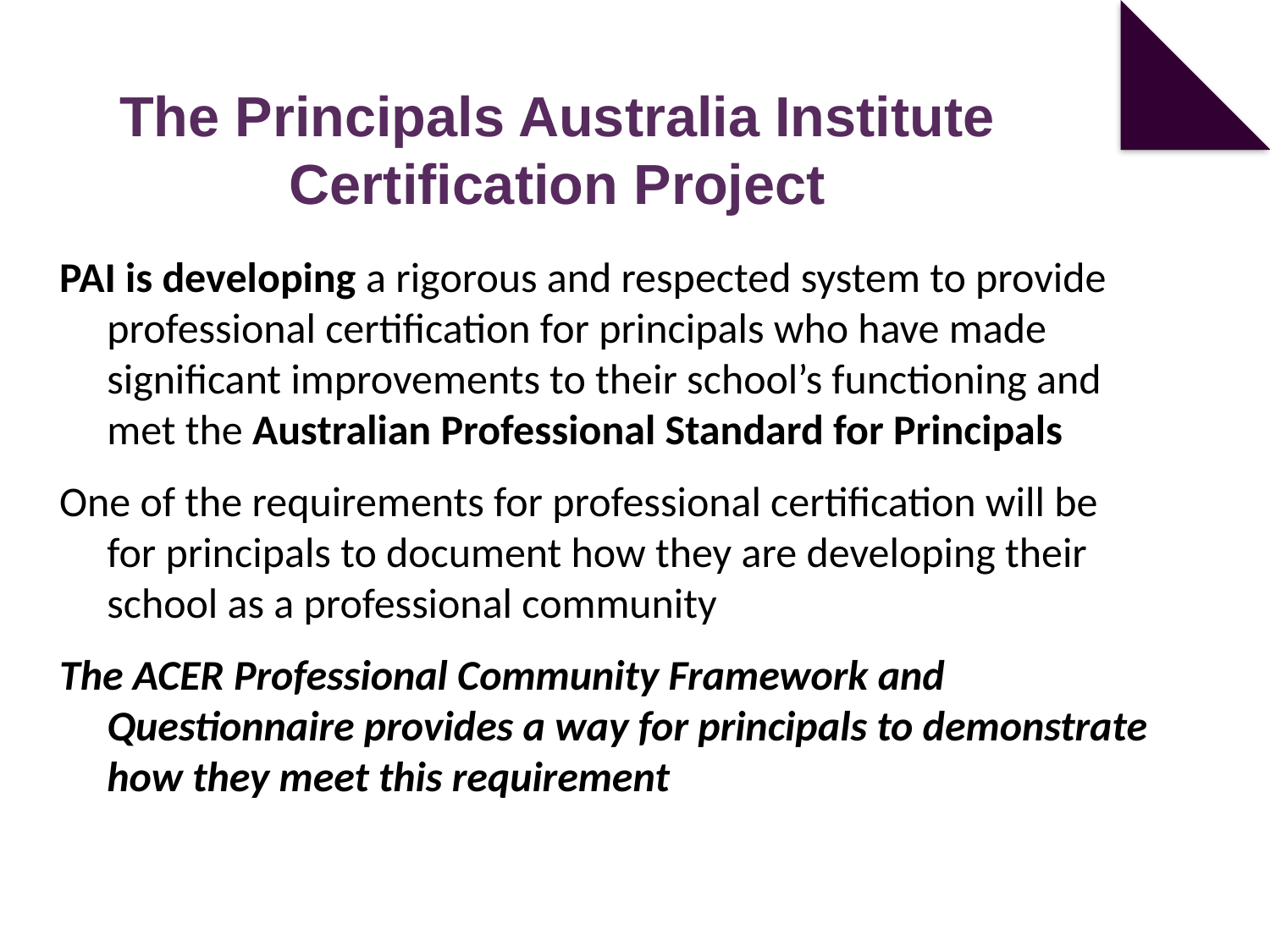

# The Principals Australia Institute Certification Project
PAI is developing a rigorous and respected system to provide professional certification for principals who have made significant improvements to their school’s functioning and met the Australian Professional Standard for Principals
One of the requirements for professional certification will be for principals to document how they are developing their school as a professional community
The ACER Professional Community Framework and Questionnaire provides a way for principals to demonstrate how they meet this requirement